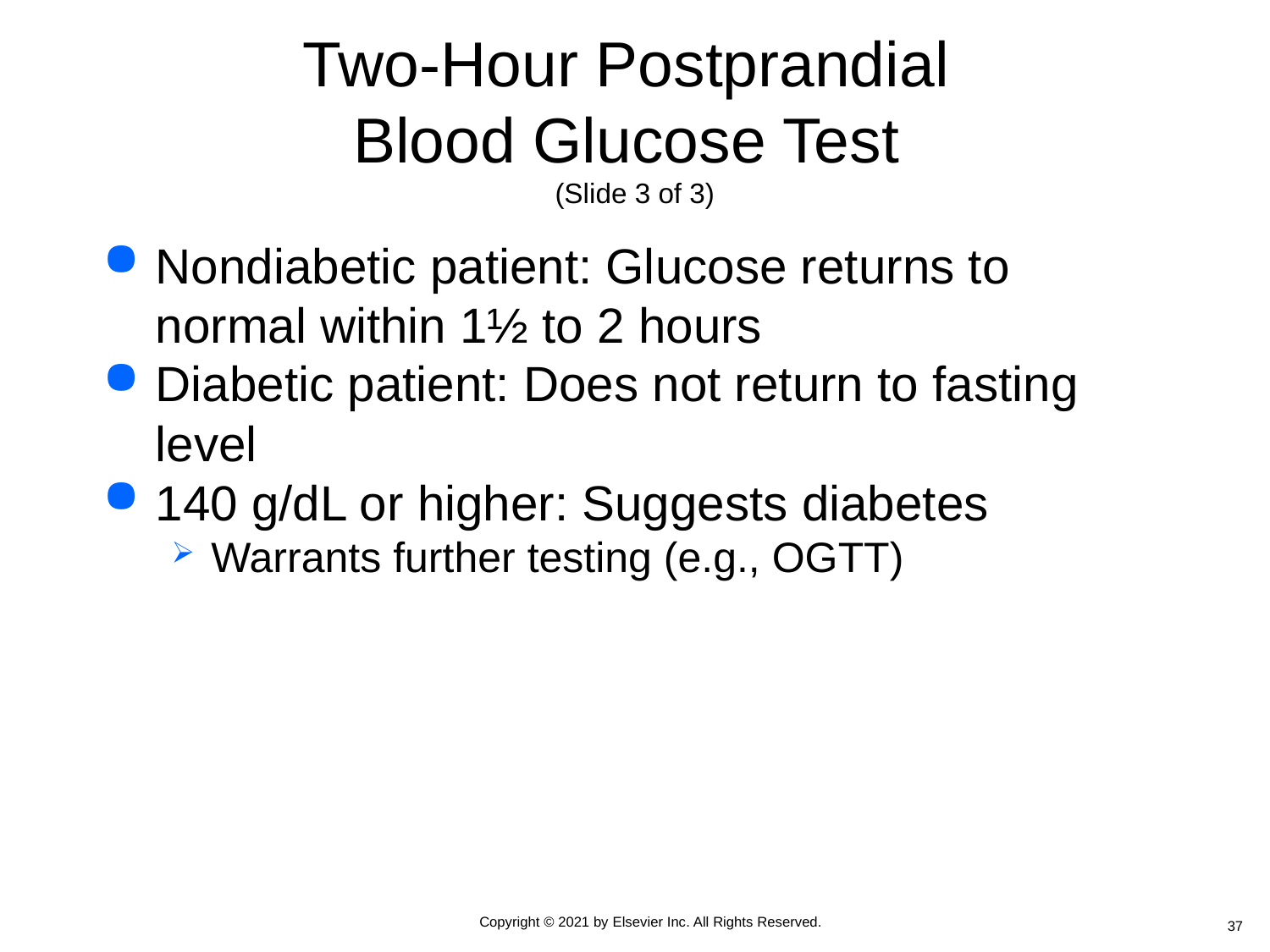

# Two-Hour Postprandial Blood Glucose Test (Slide 3 of 3)
Nondiabetic patient: Glucose returns to normal within 1½ to 2 hours
Diabetic patient: Does not return to fasting level
140 g/dL or higher: Suggests diabetes
Warrants further testing (e.g., OGTT)
37